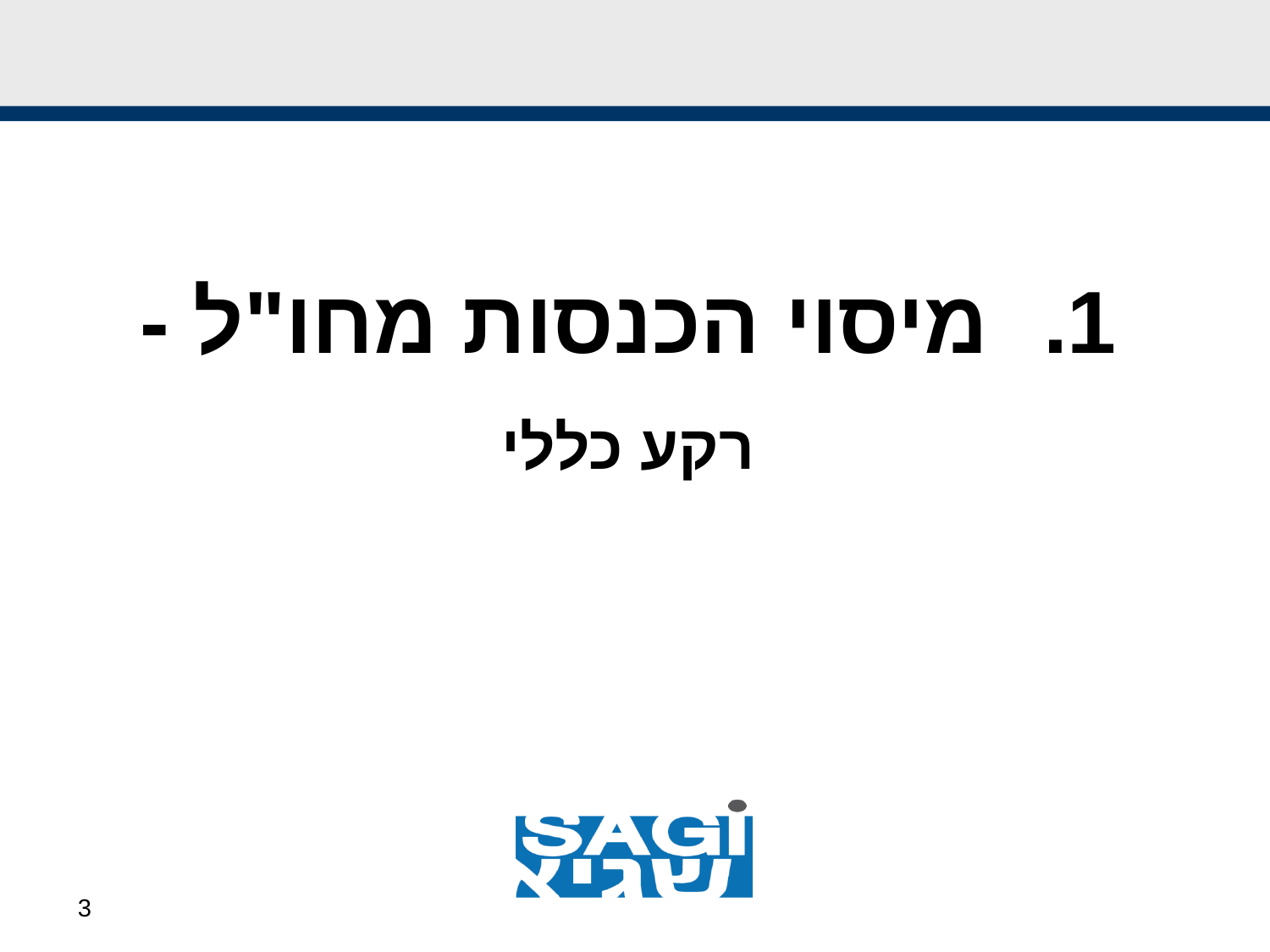

#
מיסוי הכנסות מחו"ל -
רקע כללי

3